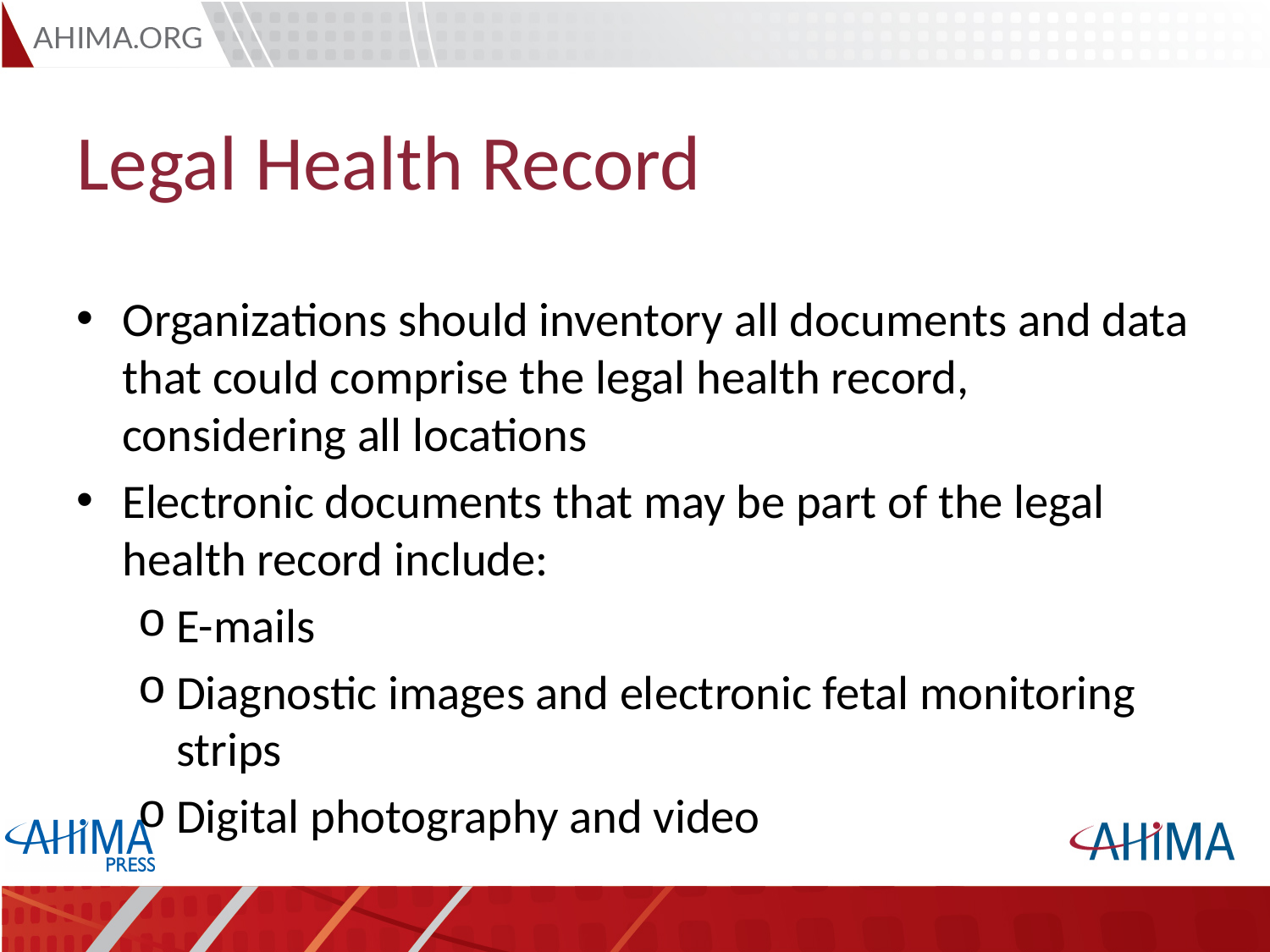

# Legal Health Record
Organizations should inventory all documents and data that could comprise the legal health record, considering all locations
Electronic documents that may be part of the legal health record include:
E-mails
Diagnostic images and electronic fetal monitoring strips
Digital photography and video